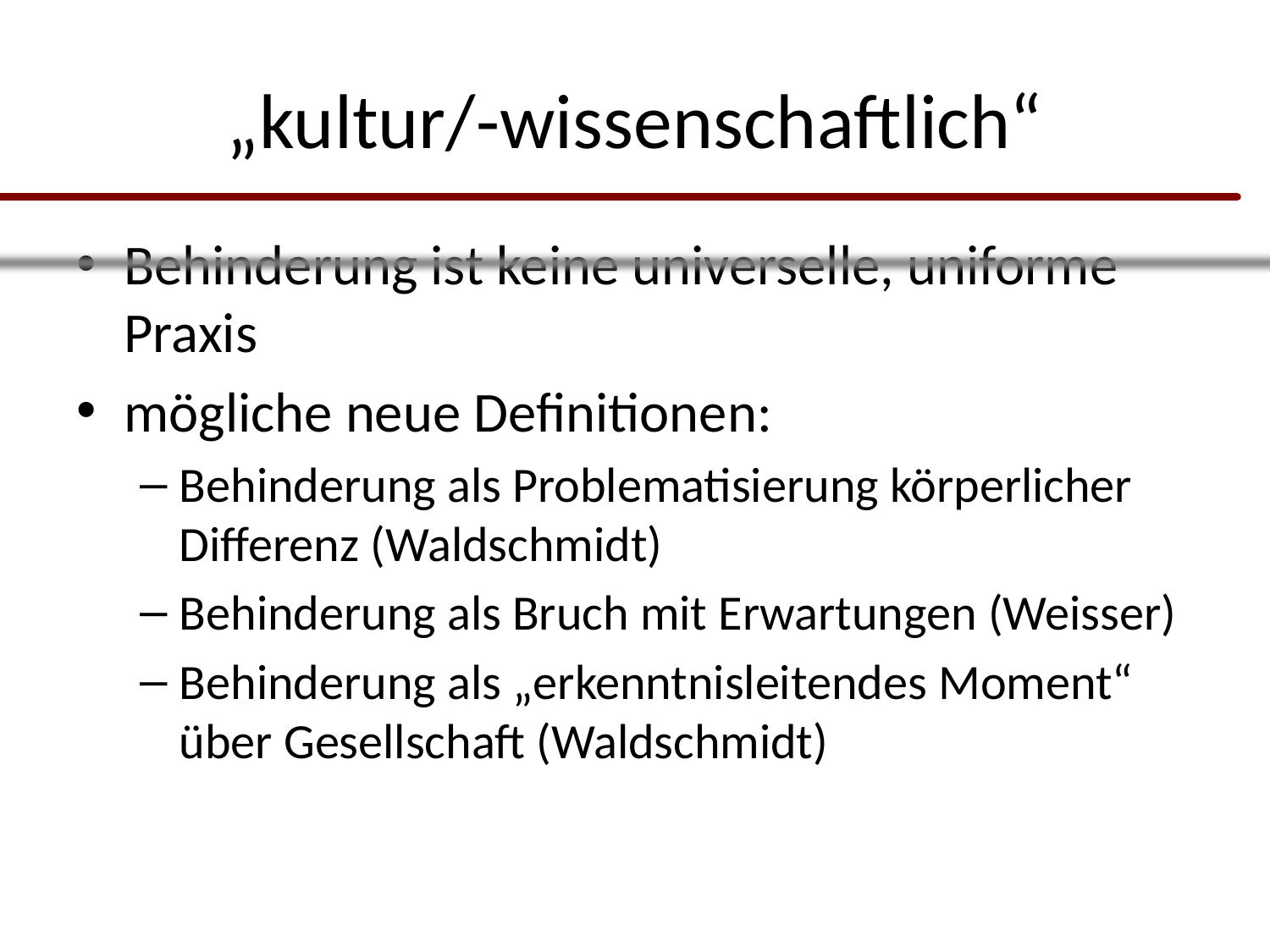

# „kultur/-wissenschaftlich“
Behinderung ist keine universelle, uniforme Praxis
mögliche neue Definitionen:
Behinderung als Problematisierung körperlicher Differenz (Waldschmidt)
Behinderung als Bruch mit Erwartungen (Weisser)
Behinderung als „erkenntnisleitendes Moment“ über Gesellschaft (Waldschmidt)